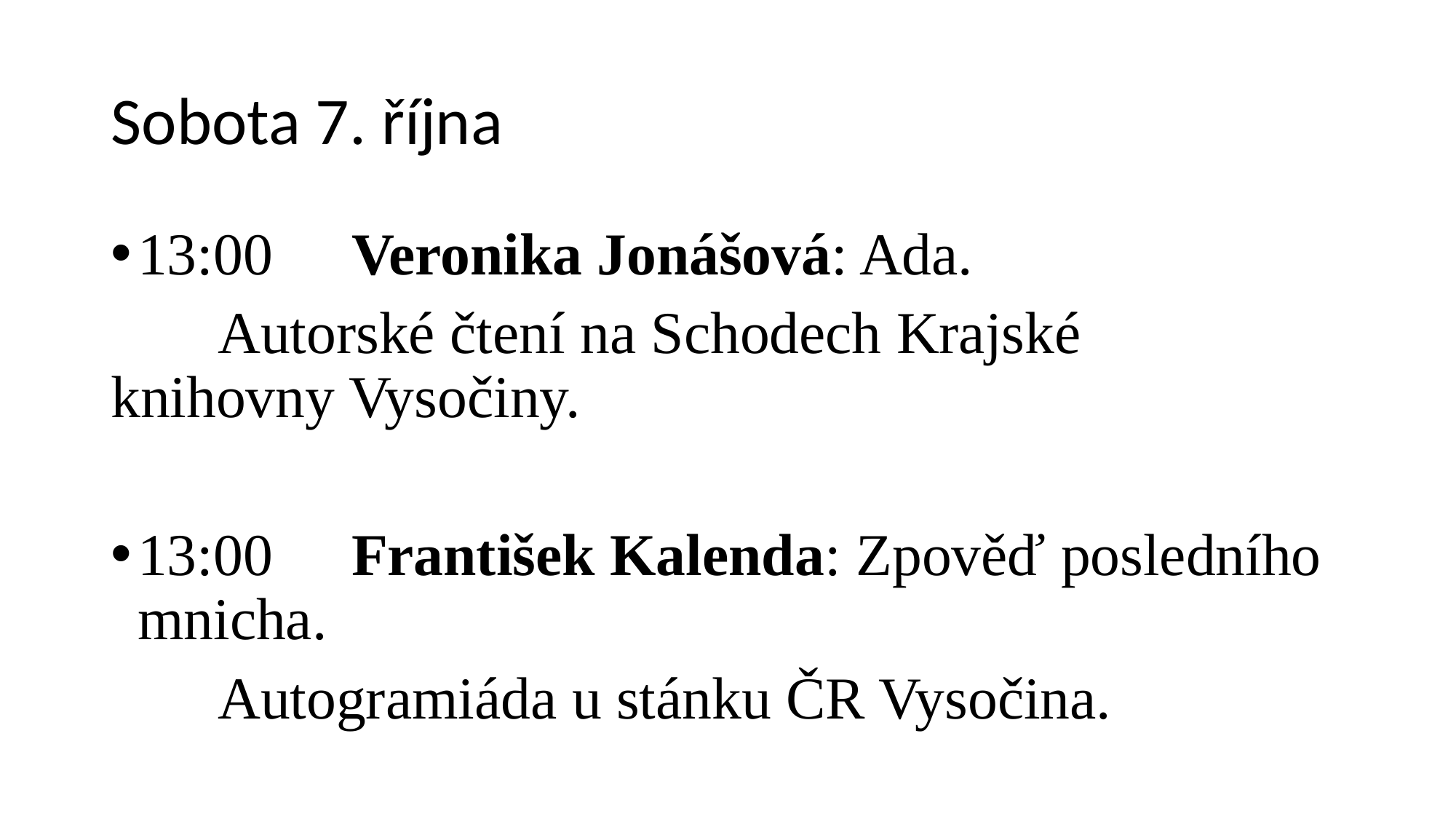

# Sobota 7. října
13:00 	Veronika Jonášová: Ada.
		Autorské čtení na Schodech Krajské 			knihovny Vysočiny.

13:00 	František Kalenda: Zpověď posledního 		mnicha.
		Autogramiáda u stánku ČR Vysočina.